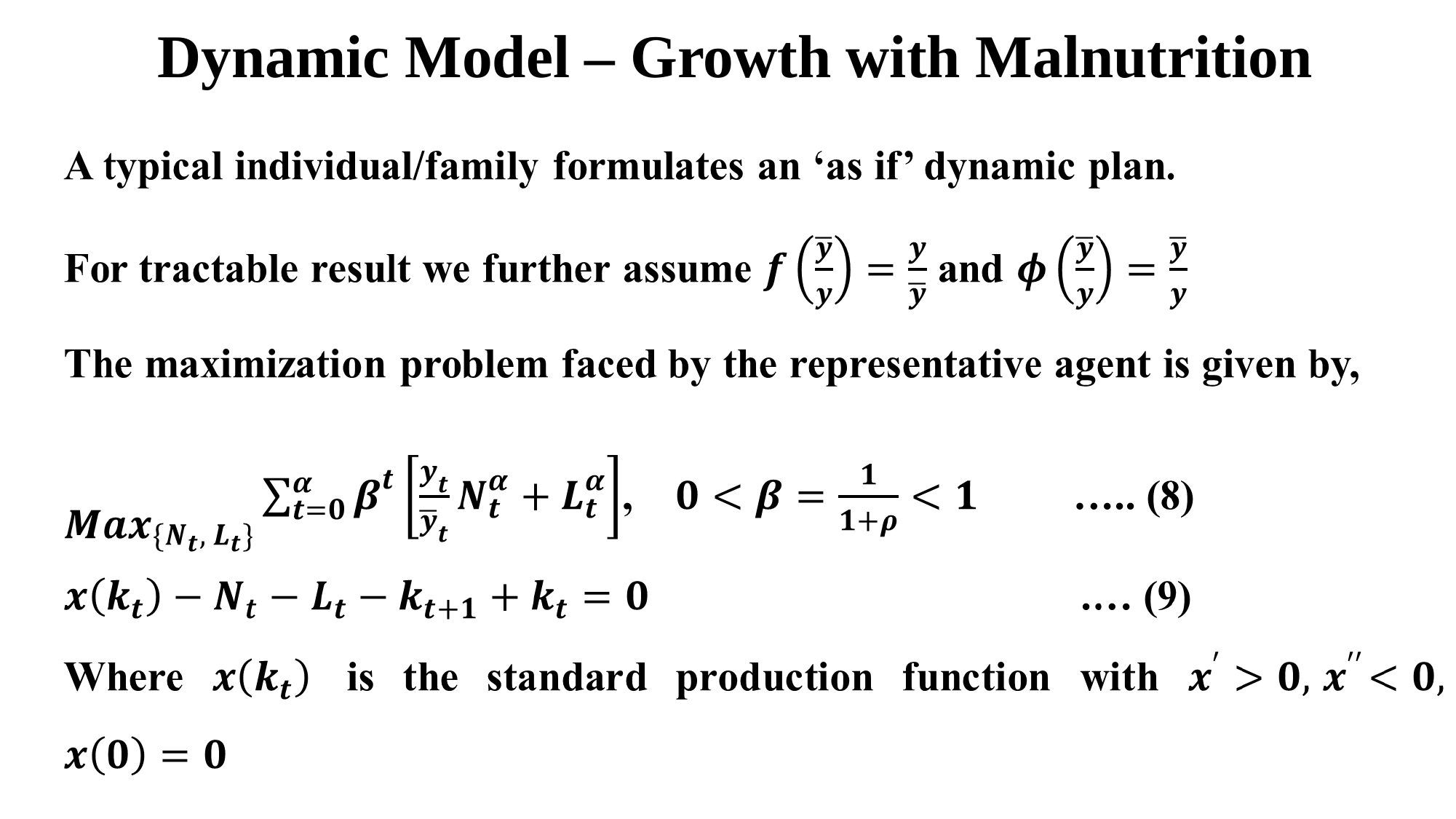

# Dynamic Model – Growth with Malnutrition